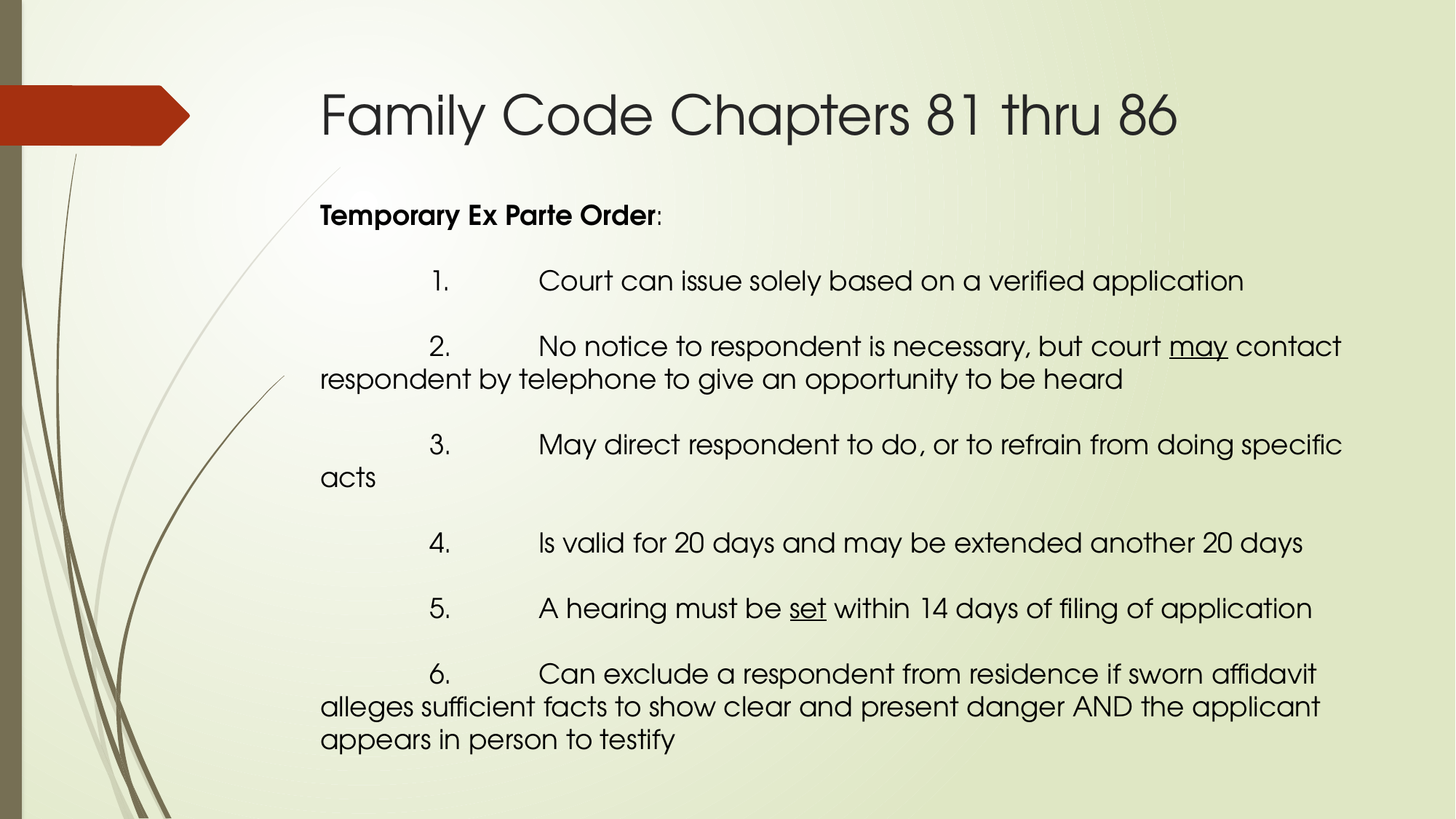

# Family Code Chapters 81 thru 86
Temporary Ex Parte Order:

	1.  	Court can issue solely based on a verified application

	2.	No notice to respondent is necessary, but court may contact respondent by telephone to give an opportunity to be heard

	3.	May direct respondent to do, or to refrain from doing specific acts

	4.	Is valid for 20 days and may be extended another 20 days

	5.	A hearing must be set within 14 days of filing of application

	6.	Can exclude a respondent from residence if sworn affidavit alleges sufficient facts to show clear and present danger AND the applicant appears in person to testify